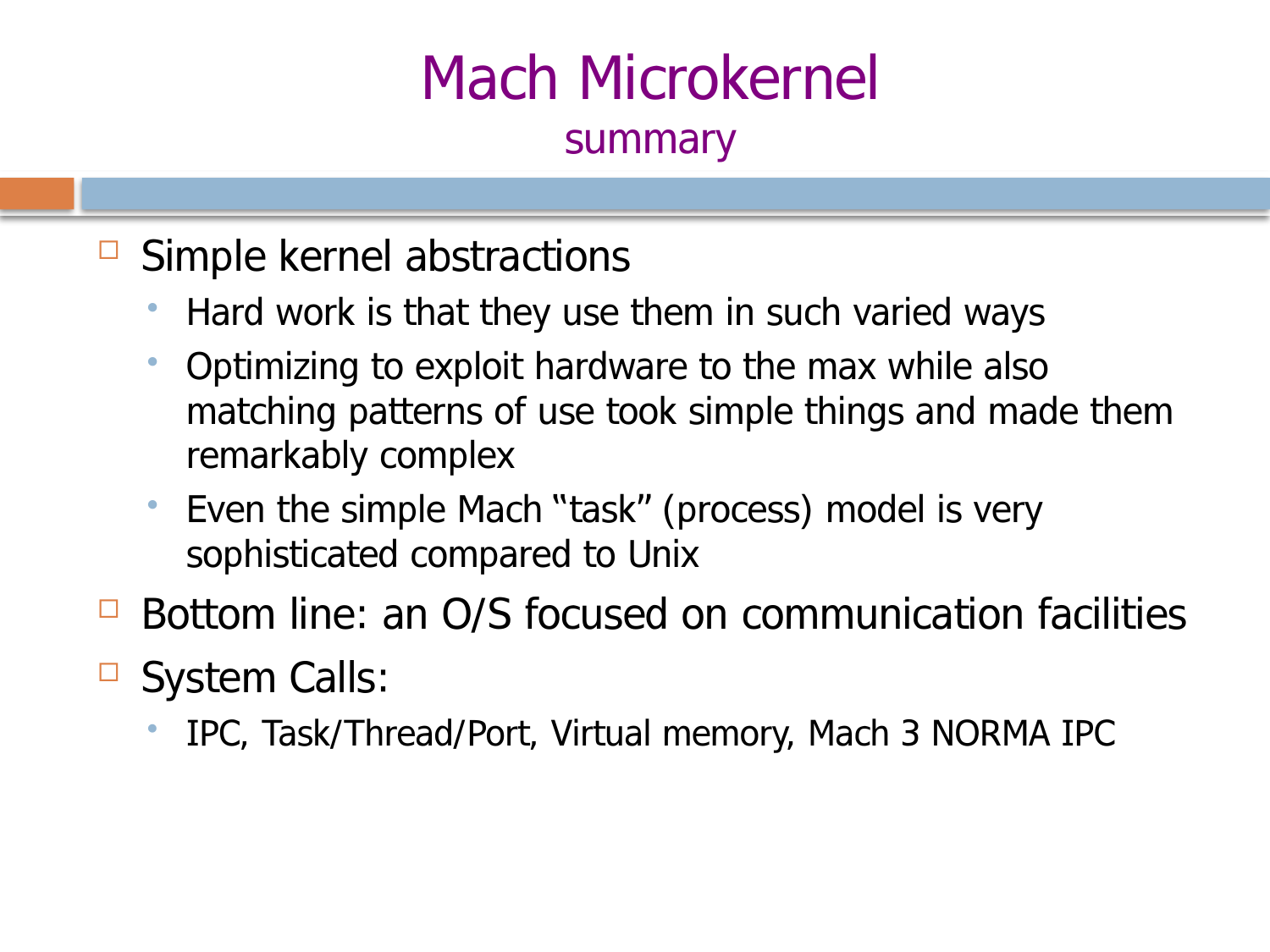

# Mach Microkernel summary
Simple kernel abstractions
Hard work is that they use them in such varied ways
Optimizing to exploit hardware to the max while also matching patterns of use took simple things and made them remarkably complex
Even the simple Mach “task” (process) model is very sophisticated compared to Unix
Bottom line: an O/S focused on communication facilities
System Calls:
IPC, Task/Thread/Port, Virtual memory, Mach 3 NORMA IPC